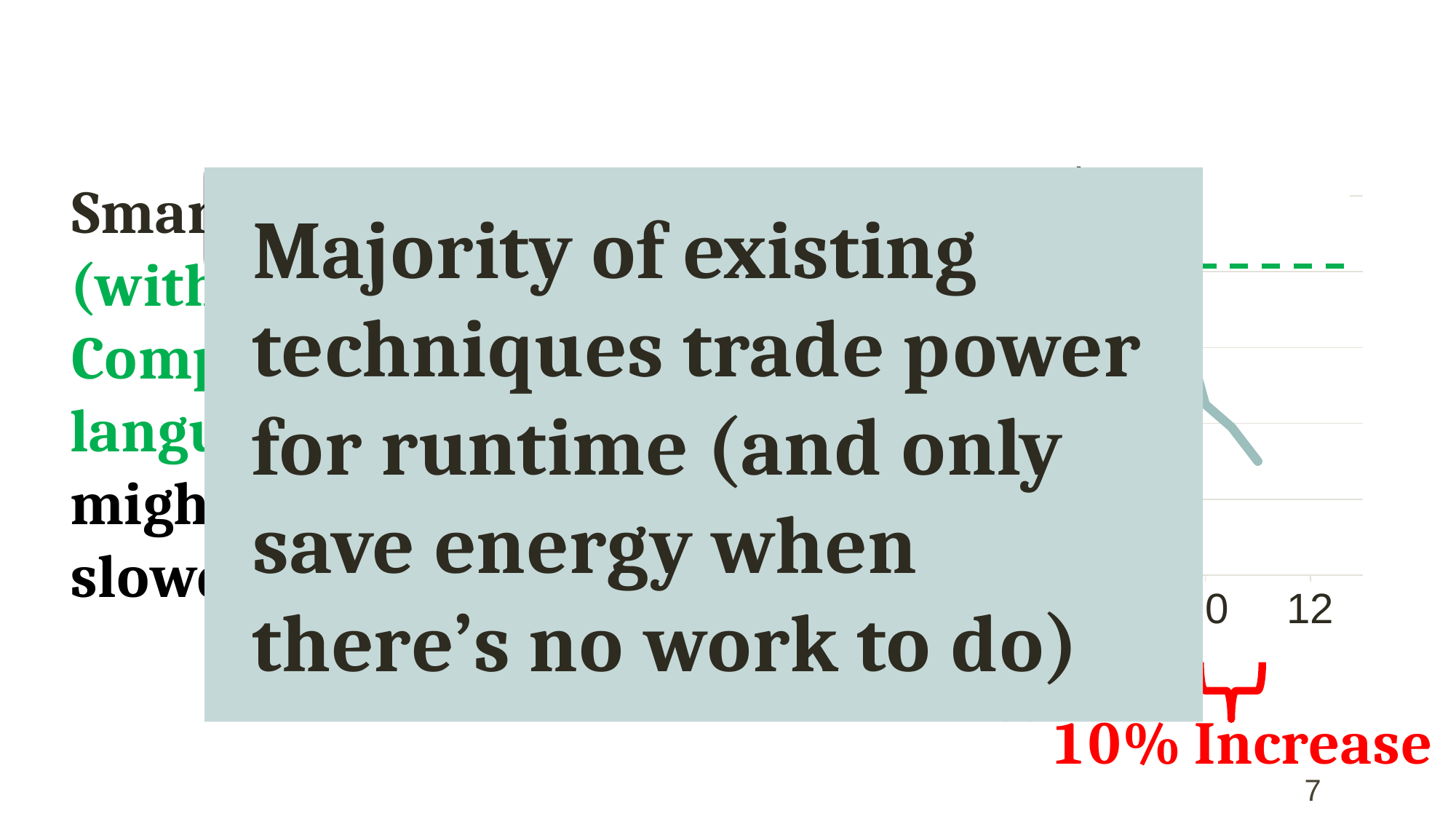

### Chart

| Category | Total  |
|---|---|
Smart DVFS (with OS/ Compiler/ language help) might decrease slowdown

Majority of existing techniques trade power for runtime (and only save energy when there’s no work to do)

10% Increase
7